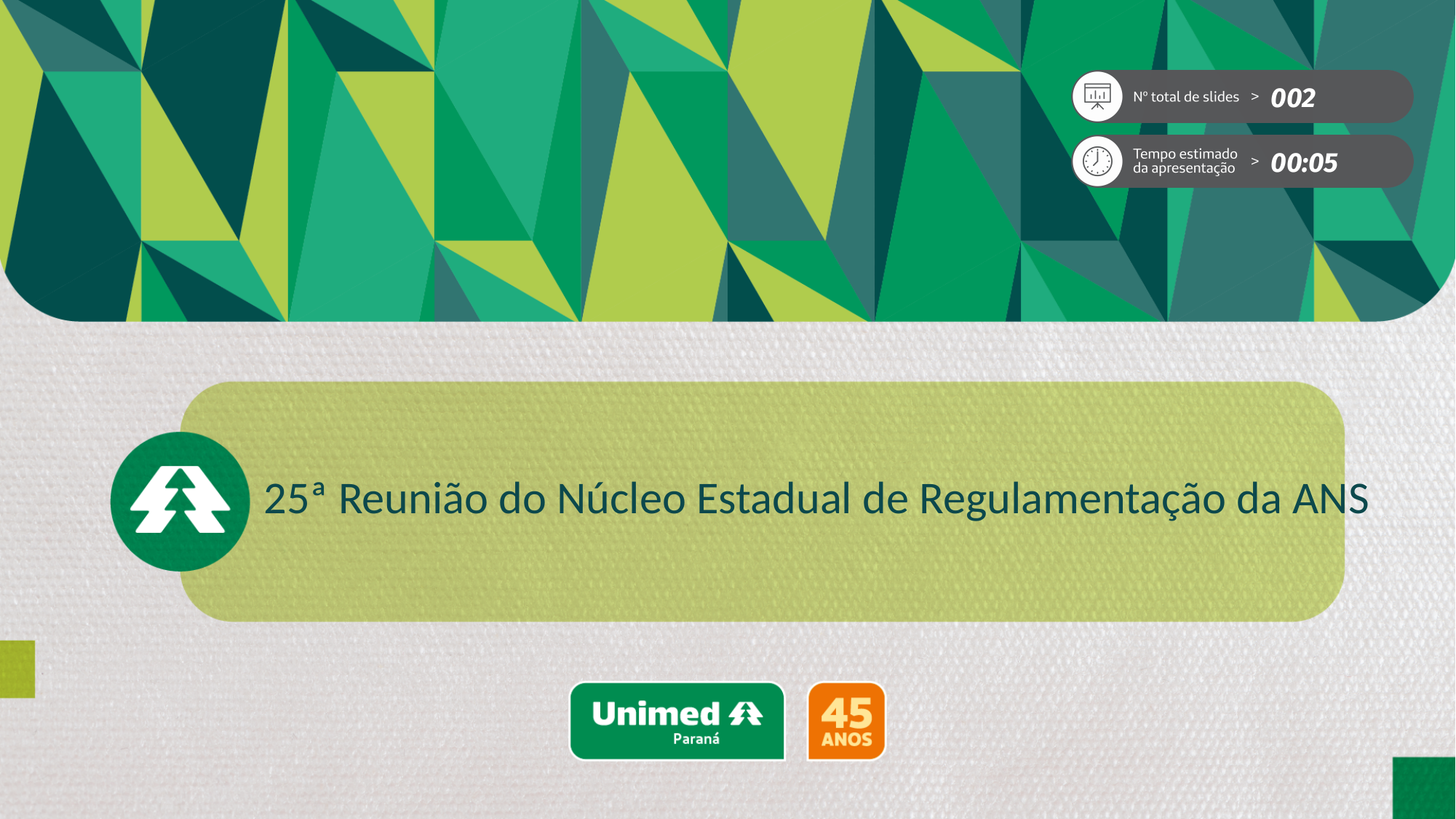

002
00:05
# 25ª Reunião do Núcleo Estadual de Regulamentação da ANS